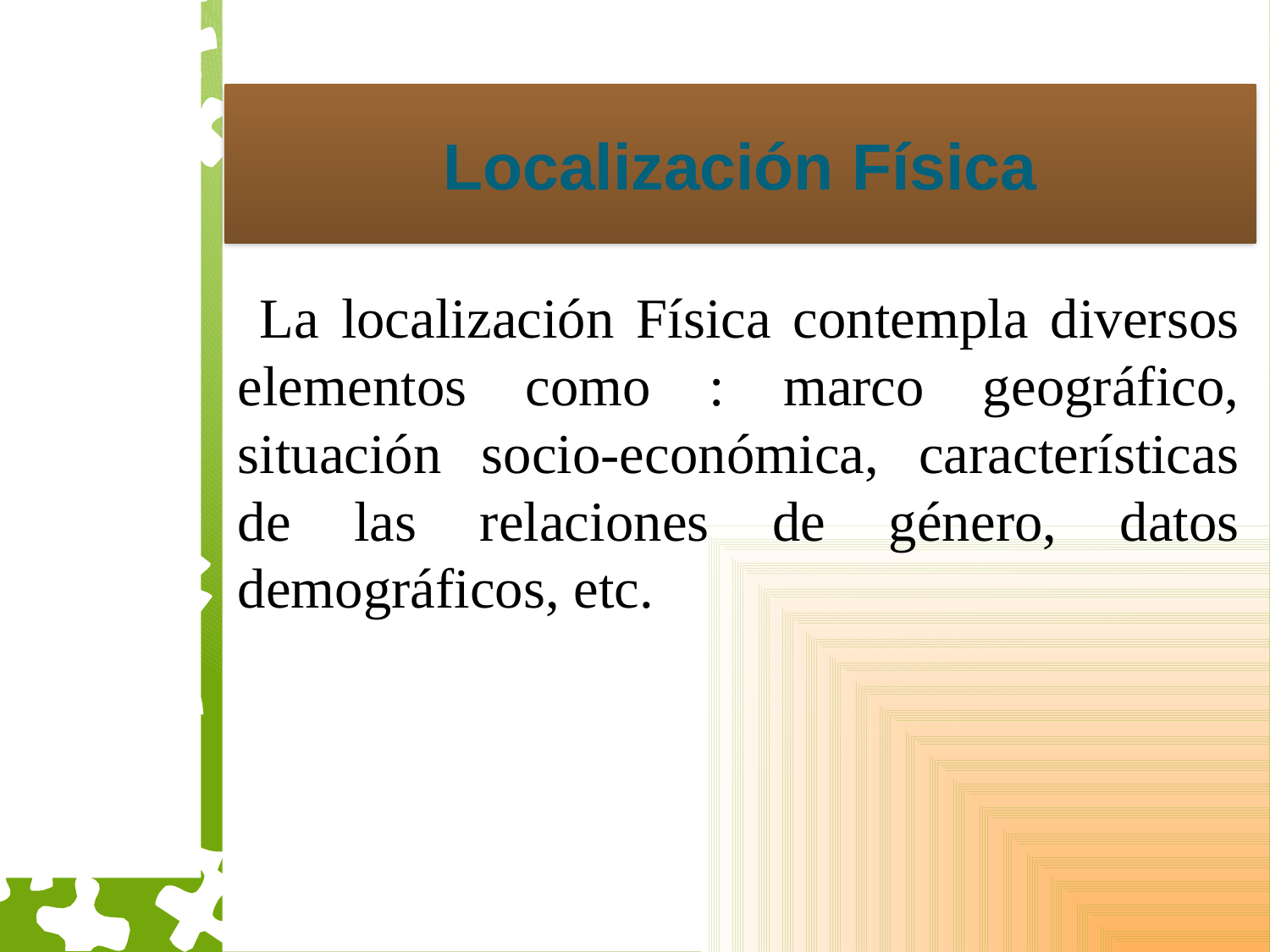

# Localización Física
 La localización Física contempla diversos elementos como : marco geográfico, situación socio-económica, características de las relaciones de género, datos demográficos, etc.